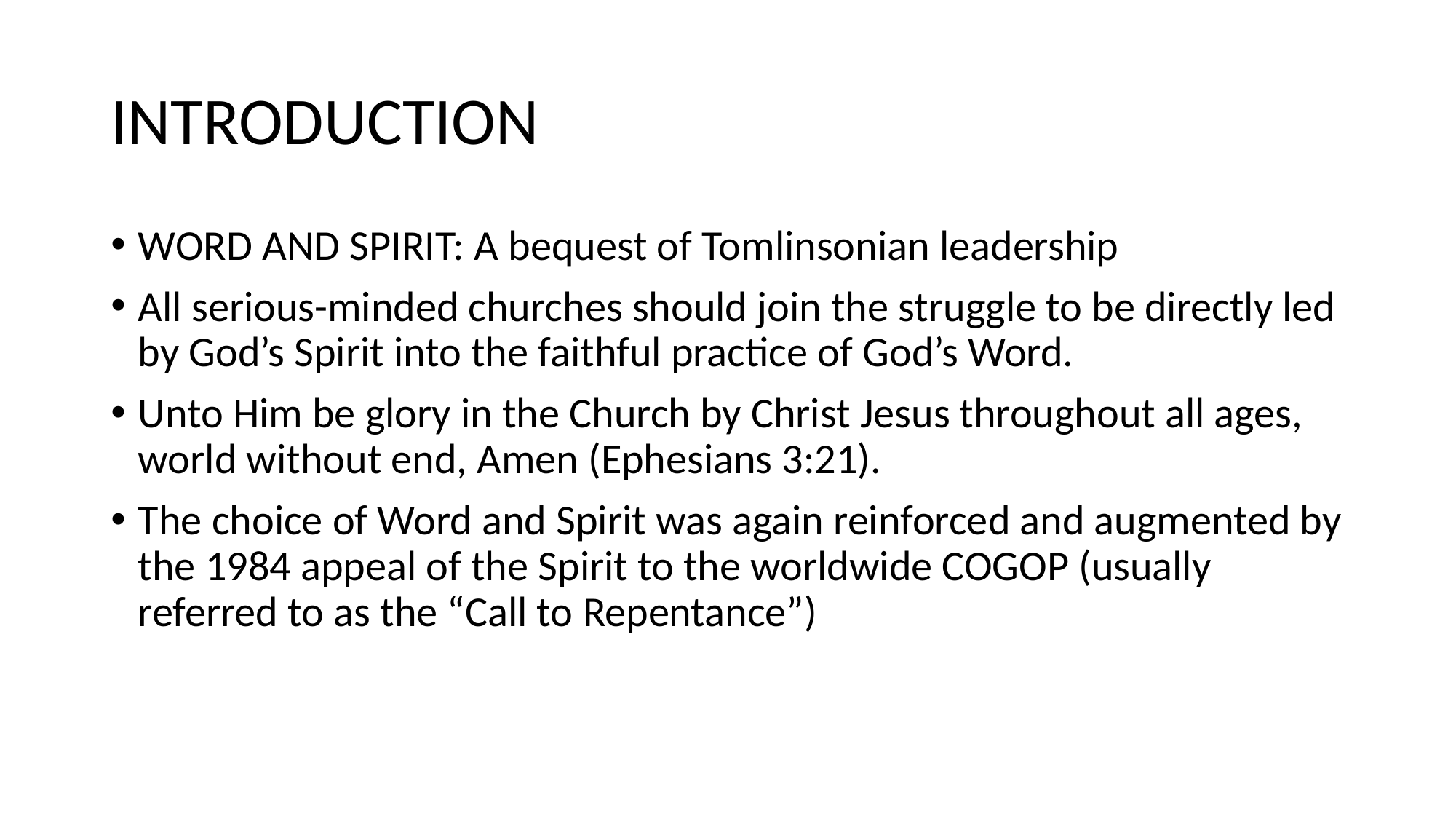

# INTRODUCTION
WORD AND SPIRIT: A bequest of Tomlinsonian leadership
All serious-minded churches should join the struggle to be directly led by God’s Spirit into the faithful practice of God’s Word.
Unto Him be glory in the Church by Christ Jesus throughout all ages, world without end, Amen (Ephesians 3:21).
The choice of Word and Spirit was again reinforced and augmented by the 1984 appeal of the Spirit to the worldwide COGOP (usually referred to as the “Call to Repentance”)